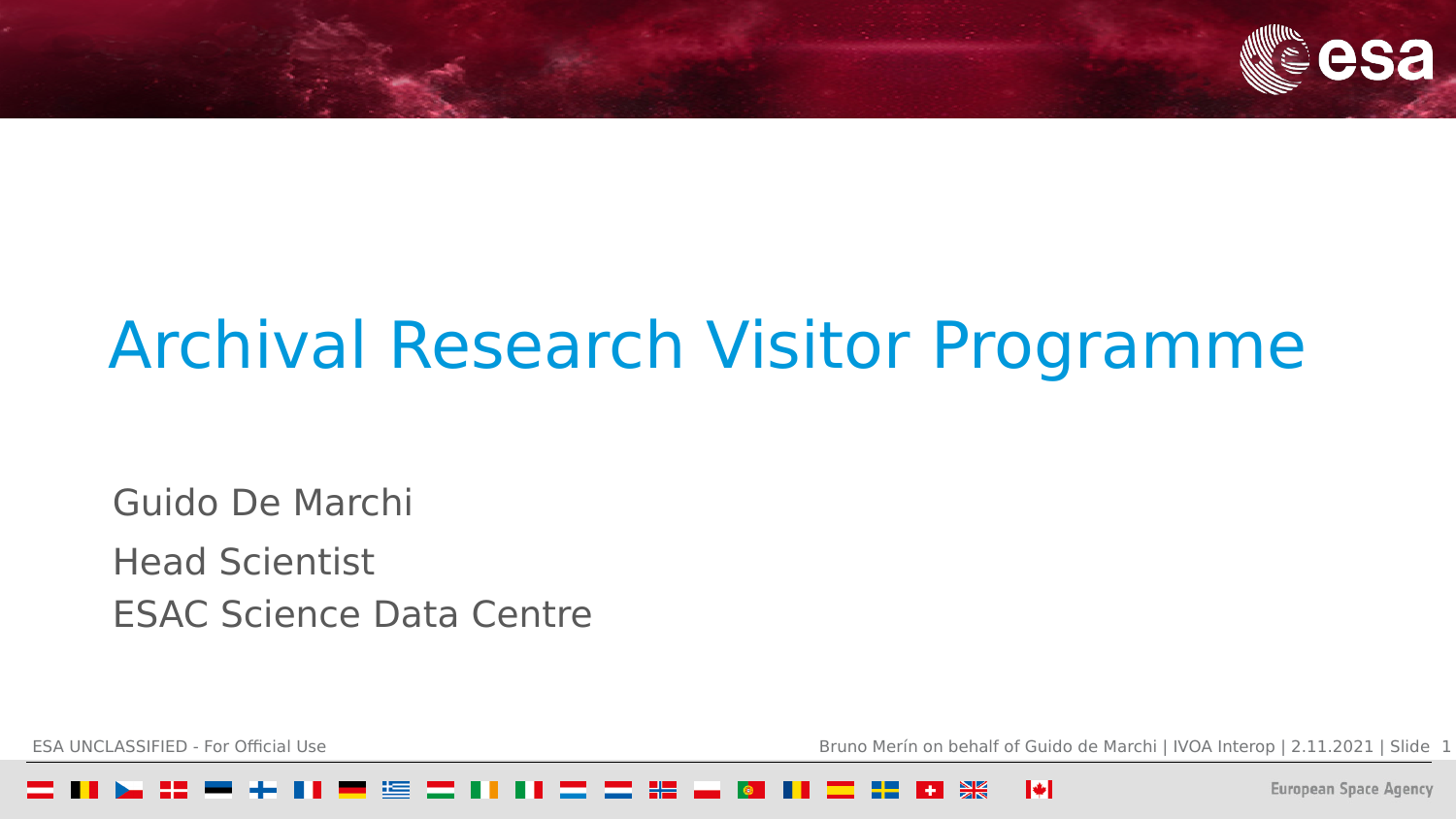

# Archival Research Visitor Programme
Guido De Marchi
Head Scientist
ESAC Science Data Centre